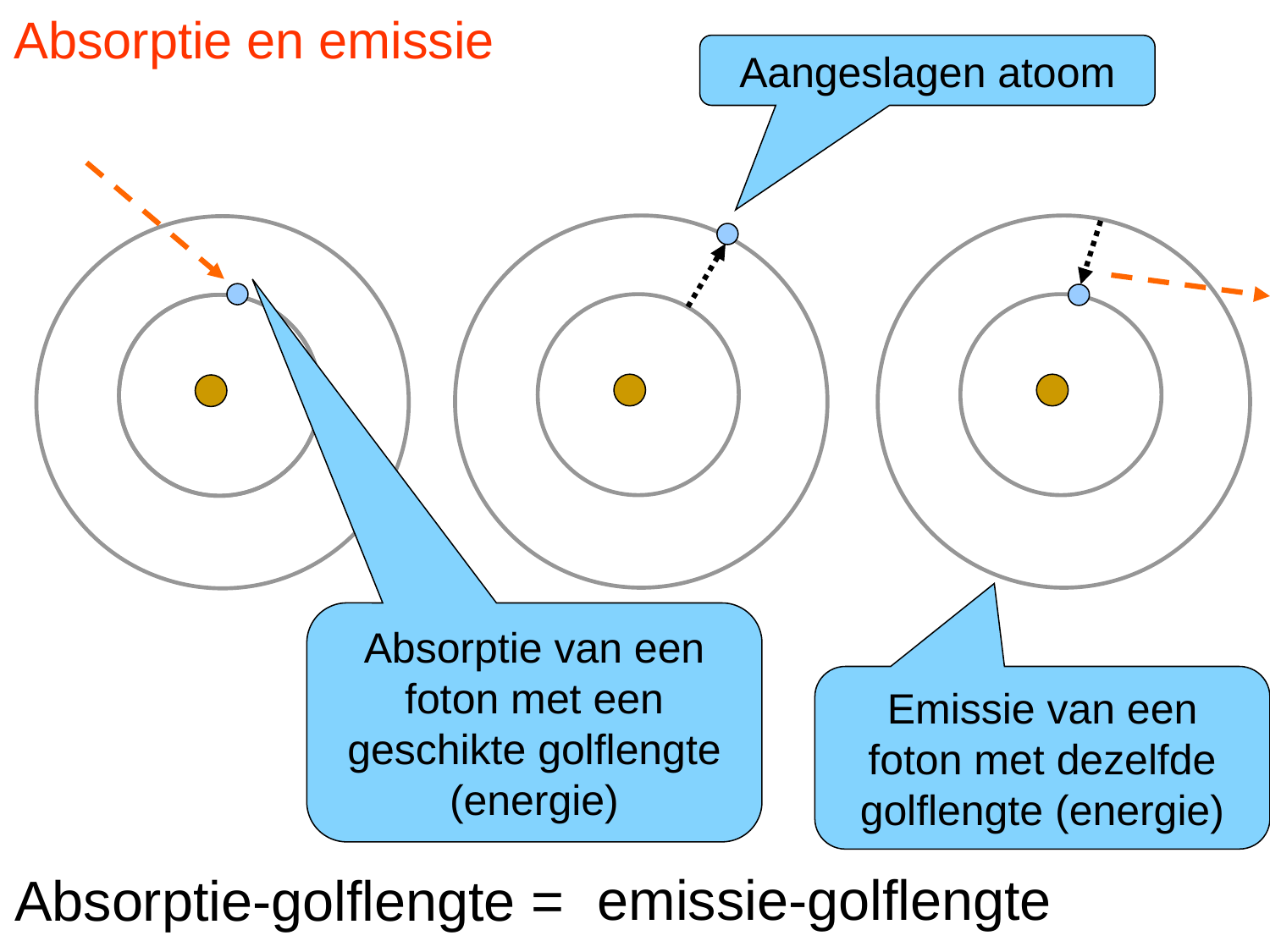

# Absorptie en emissie
Aangeslagen atoom

Absorptie van een foton met een geschikte golflengte (energie)
Emissie van een foton met dezelfde golflengte (energie)
Absorptie-golflengte =
emissie-golflengte